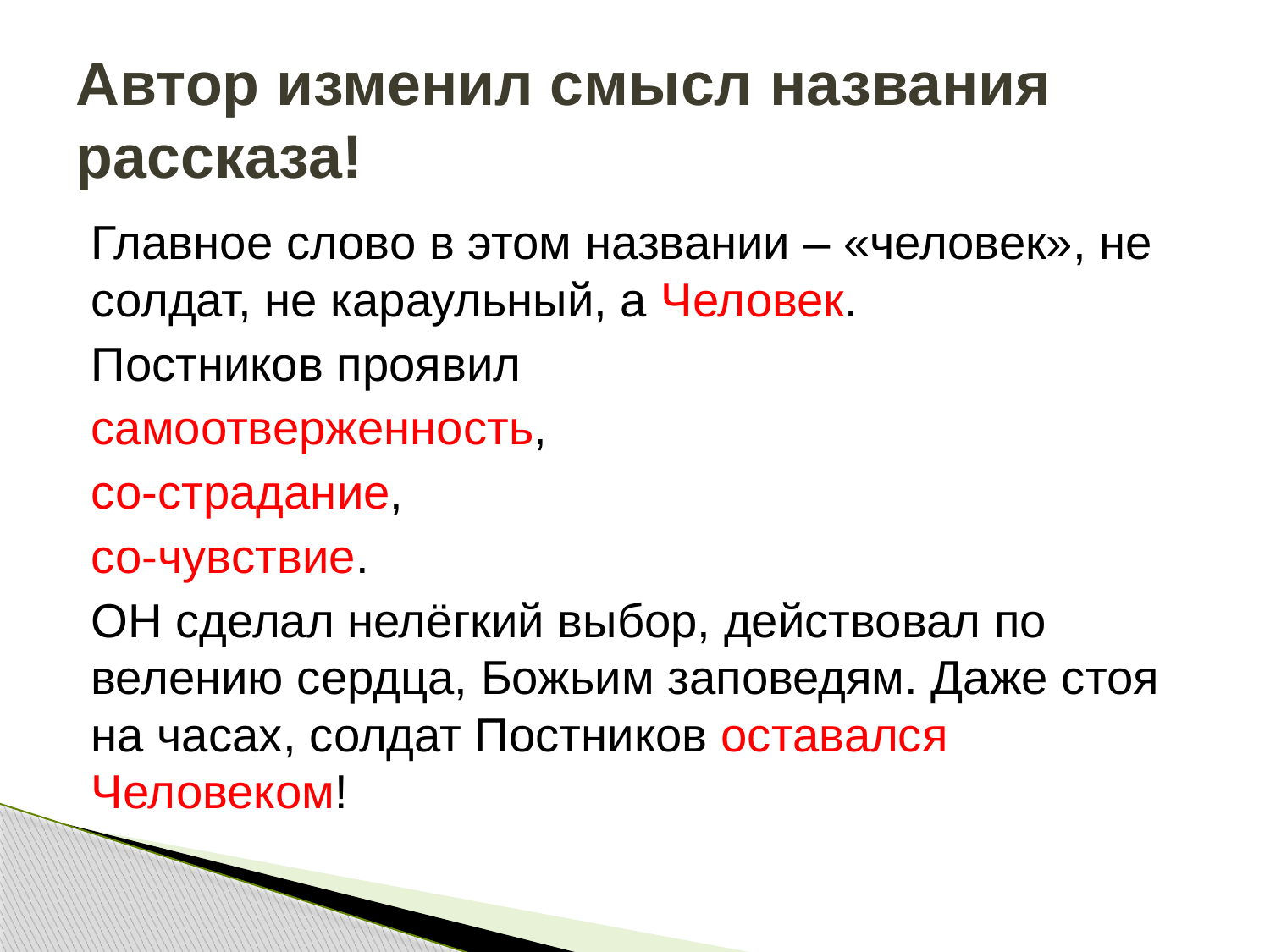

# Автор изменил смысл названия рассказа!
Главное слово в этом названии – «человек», не солдат, не караульный, а Человек.
Постников проявил
самоотверженность,
со-страдание,
со-чувствие.
ОН сделал нелёгкий выбор, действовал по велению сердца, Божьим заповедям. Даже стоя на часах, солдат Постников оставался Человеком!